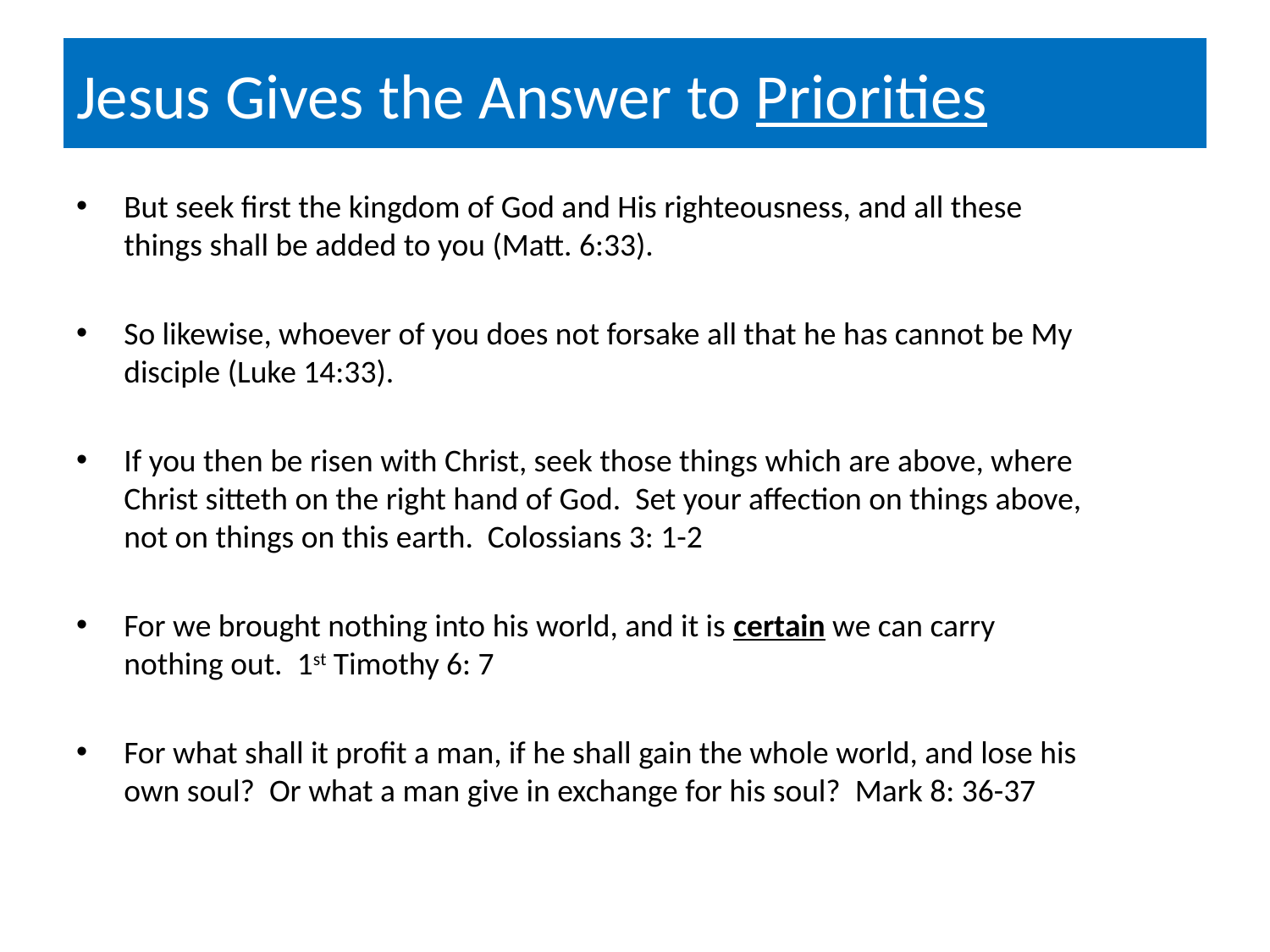

# Jesus Gives the Answer to Priorities
But seek first the kingdom of God and His righteousness, and all these things shall be added to you (Matt. 6:33).

So likewise, whoever of you does not forsake all that he has cannot be My disciple (Luke 14:33).

If you then be risen with Christ, seek those things which are above, where Christ sitteth on the right hand of God.  Set your affection on things above, not on things on this earth.  Colossians 3: 1-2

For we brought nothing into his world, and it is certain we can carry nothing out.  1st Timothy 6: 7

For what shall it profit a man, if he shall gain the whole world, and lose his own soul?  Or what a man give in exchange for his soul?  Mark 8: 36-37